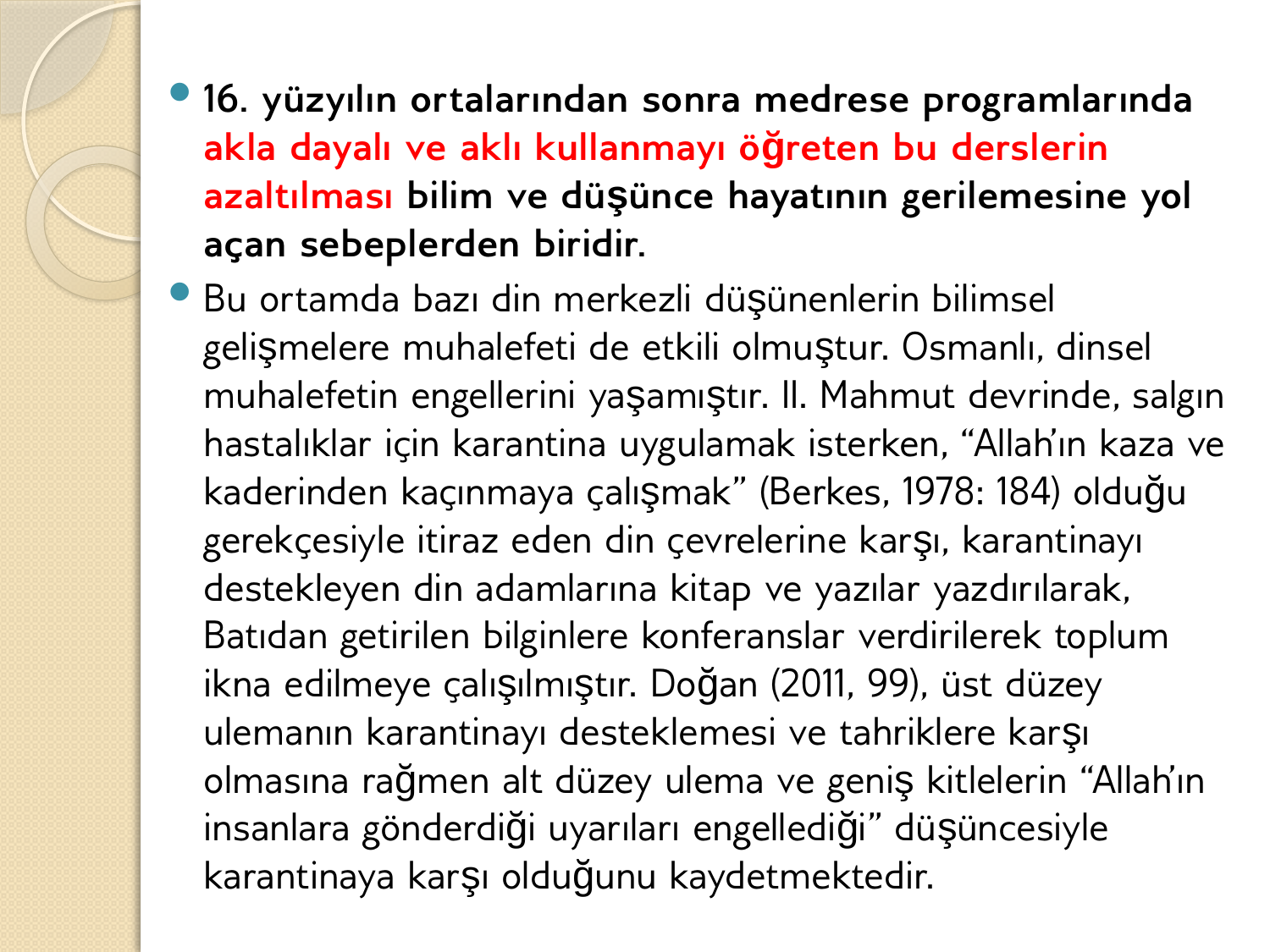

16. yüzyılın ortalarından sonra medrese programlarında  akla dayalı ve aklı kullanmayı öğreten bu derslerin azaltılması bilim ve düşünce hayatının gerilemesine yol açan sebeplerden biridir.
Bu ortamda bazı din merkezli düşünenlerin bilimsel gelişmelere muhalefeti de etkili olmuştur. Osmanlı, dinsel muhalefetin engellerini yaşamıştır. II. Mahmut devrinde, salgın hastalıklar için karantina uygulamak isterken, “Allah’ın kaza ve kaderinden kaçınmaya çalışmak” (Berkes, 1978: 184) olduğu gerekçesiyle itiraz eden din çevrelerine karşı, karantinayı destekleyen din adamlarına kitap ve yazılar yazdırılarak, Batıdan getirilen bilginlere konferanslar verdirilerek toplum ikna edilmeye çalışılmıştır. Doğan (2011, 99), üst düzey ulemanın karantinayı desteklemesi ve tahriklere karşı olmasına rağmen alt düzey ulema ve geniş kitlelerin “Allah’ın insanlara gönderdiği uyarıları engellediği” düşüncesiyle karantinaya karşı olduğunu kaydetmektedir.